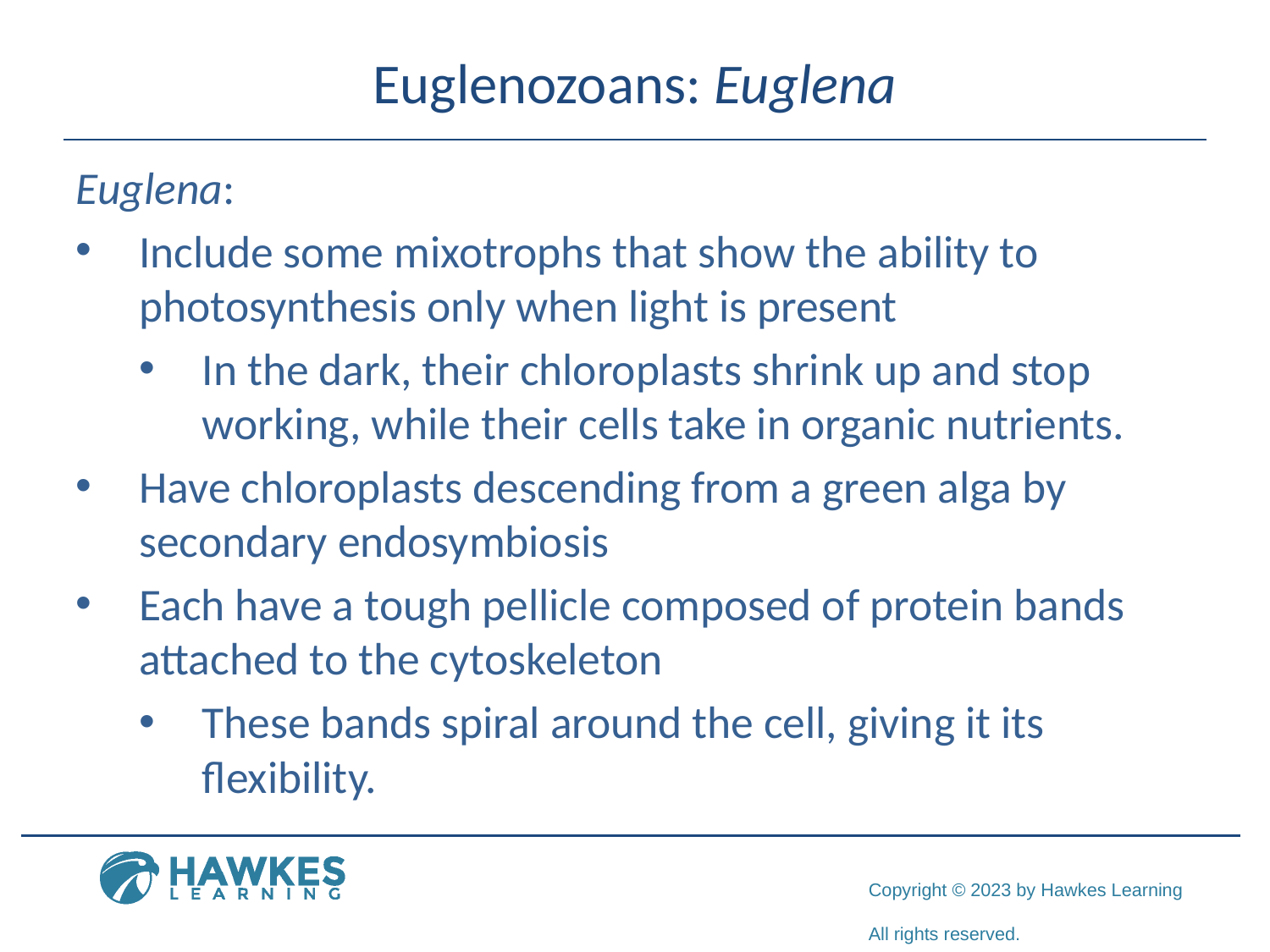

# Euglenozoans: Euglena
Euglena:
Include some mixotrophs that show the ability to photosynthesis only when light is present
In the dark, their chloroplasts shrink up and stop working, while their cells take in organic nutrients.
Have chloroplasts descending from a green alga by secondary endosymbiosis
Each have a tough pellicle composed of protein bands attached to the cytoskeleton
These bands spiral around the cell, giving it its flexibility.